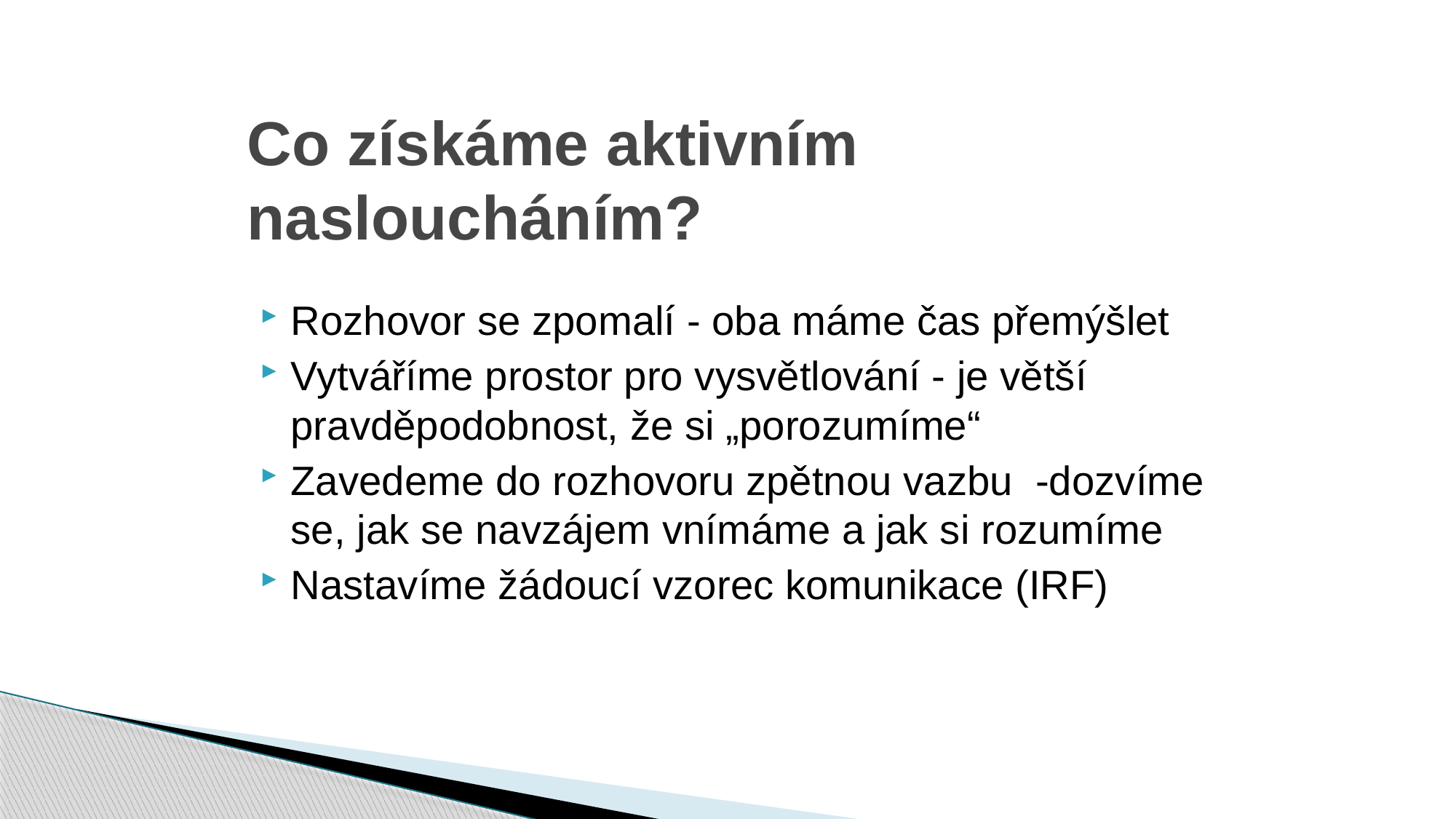

# Co získáme aktivním nasloucháním?
Rozhovor se zpomalí - oba máme čas přemýšlet
Vytváříme prostor pro vysvětlování - je větší pravděpodobnost, že si „porozumíme“
Zavedeme do rozhovoru zpětnou vazbu  -dozvíme se, jak se navzájem vnímáme a jak si rozumíme
Nastavíme žádoucí vzorec komunikace (IRF)